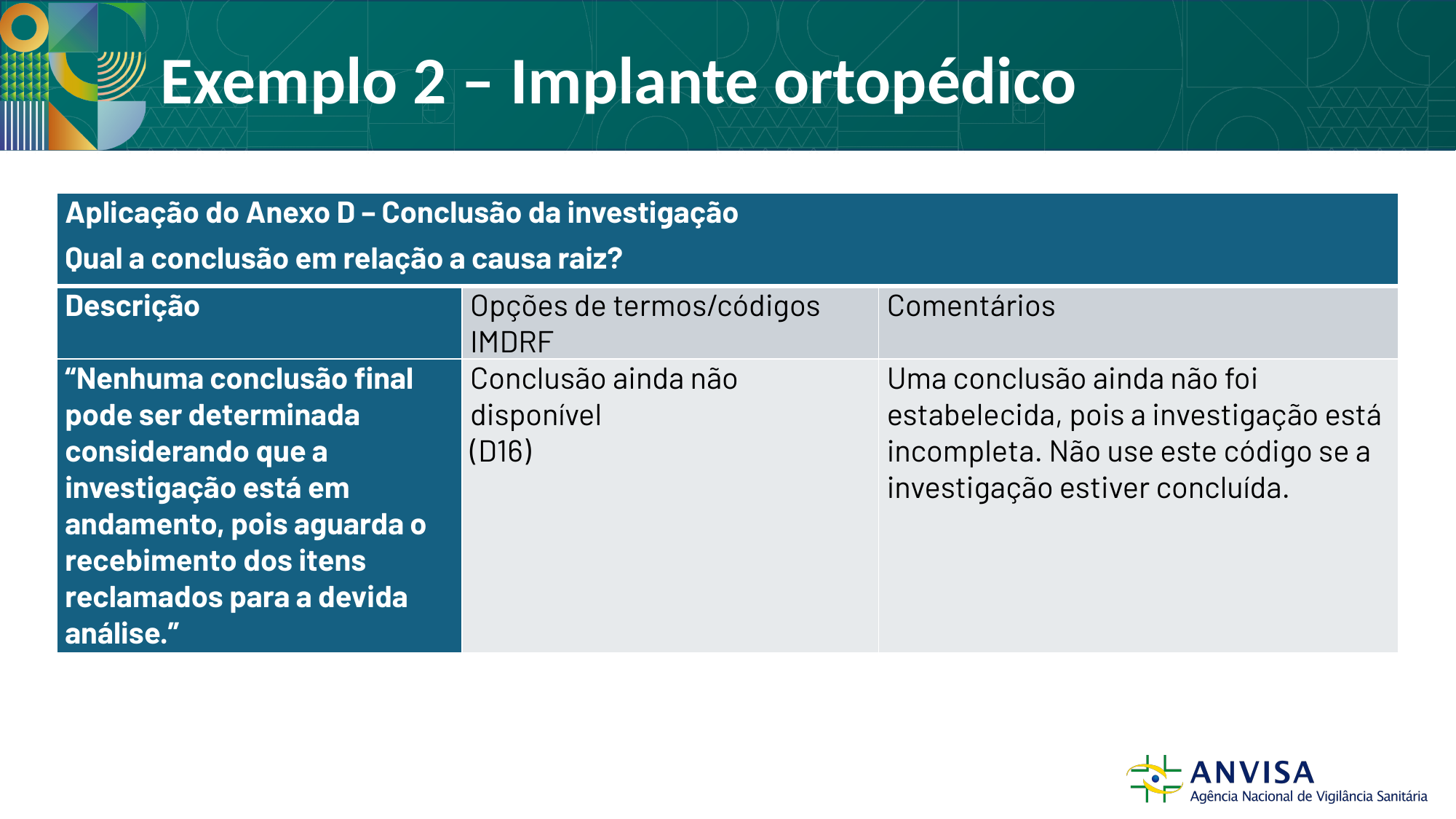

# Exemplo 2 – Implante ortopédico
| Aplicação do Anexo D – Conclusão da investigação Qual a conclusão em relação a causa raiz? |  |  |
| --- | --- | --- |
| Descrição | Opções de termos/códigos IMDRF | Comentários |
| “Nenhuma conclusão final pode ser determinada considerando que a investigação está em andamento, pois aguarda o recebimento dos itens reclamados para a devida análise.” | Conclusão ainda não disponível (D16) | Uma conclusão ainda não foi estabelecida, pois a investigação está incompleta. Não use este código se a investigação estiver concluída. |